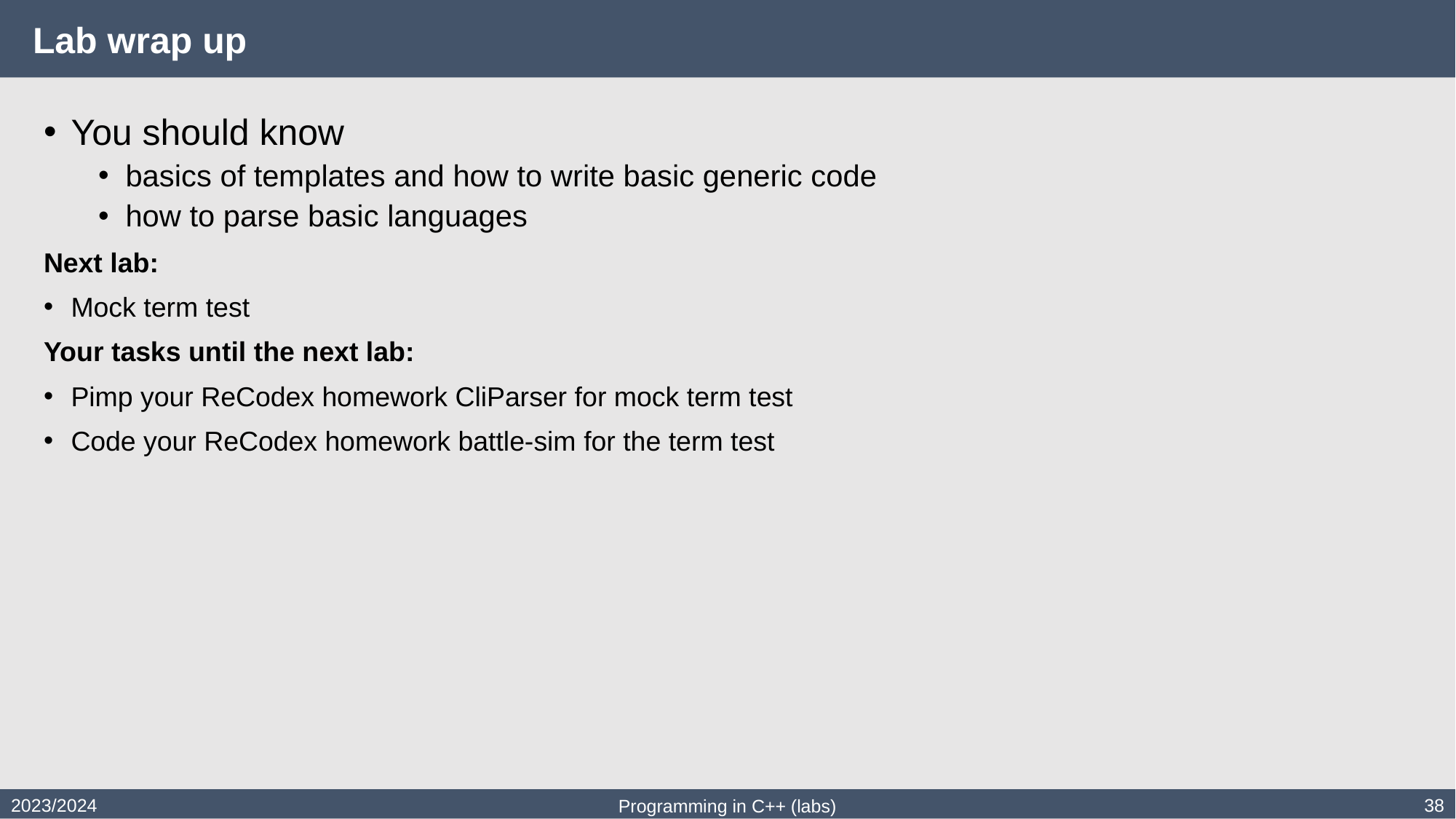

# Lab wrap up
You should know
basics of templates and how to write basic generic code
how to parse basic languages
Next lab:
Mock term test
Your tasks until the next lab:
Pimp your ReCodex homework CliParser for mock term test
Code your ReCodex homework battle-sim for the term test

2023/2024
38
Programming in C++ (labs)